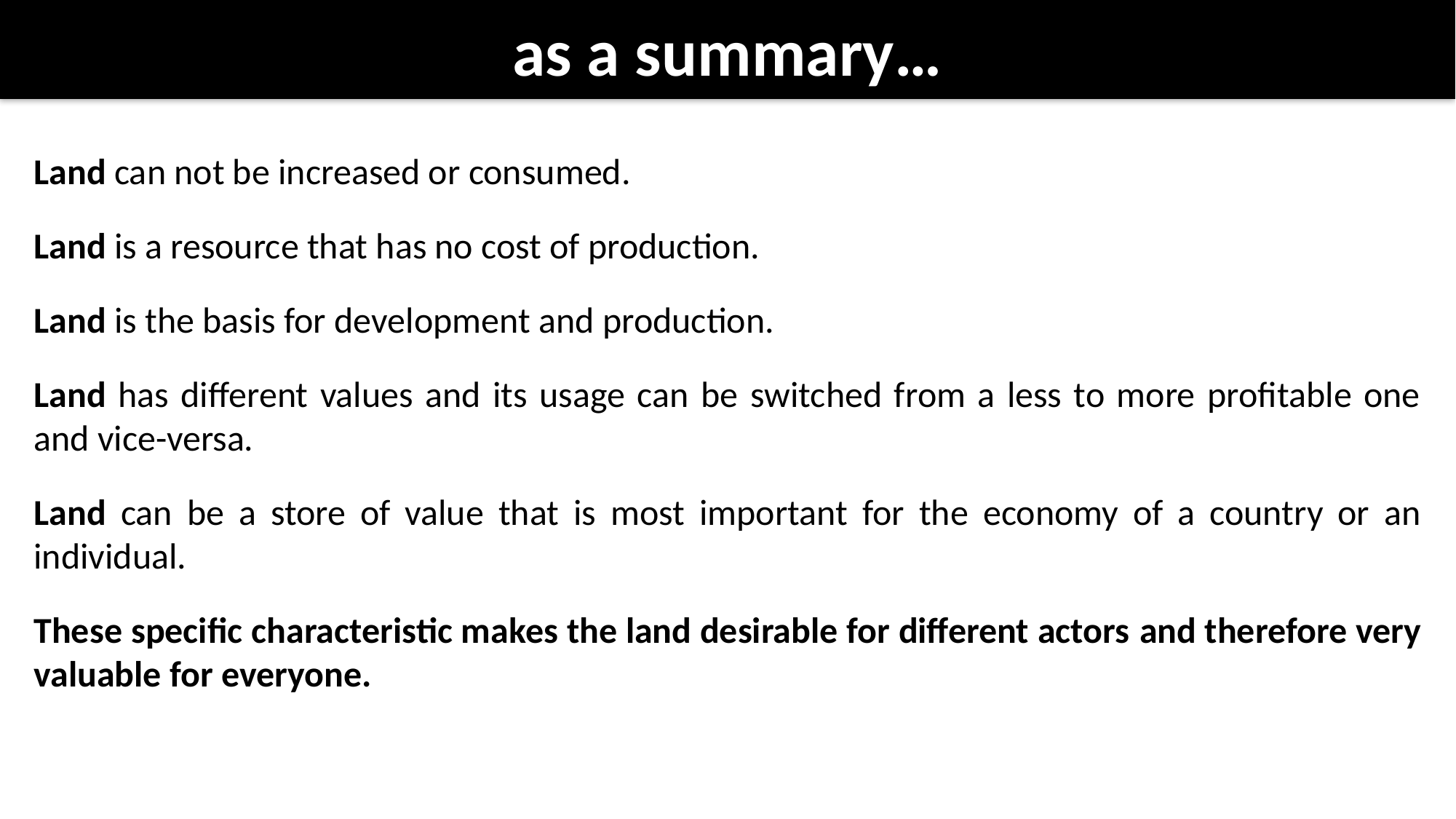

# as a summary…

Land can not be increased or consumed.

Land is a resource that has no cost of production.

Land is the basis for development and production.

Land has different values and its usage can be switched from a less to more profitable one and vice-versa.

Land can be a store of value that is most important for the economy of a country or an individual.

These specific characteristic makes the land desirable for different actors and therefore very valuable for everyone.